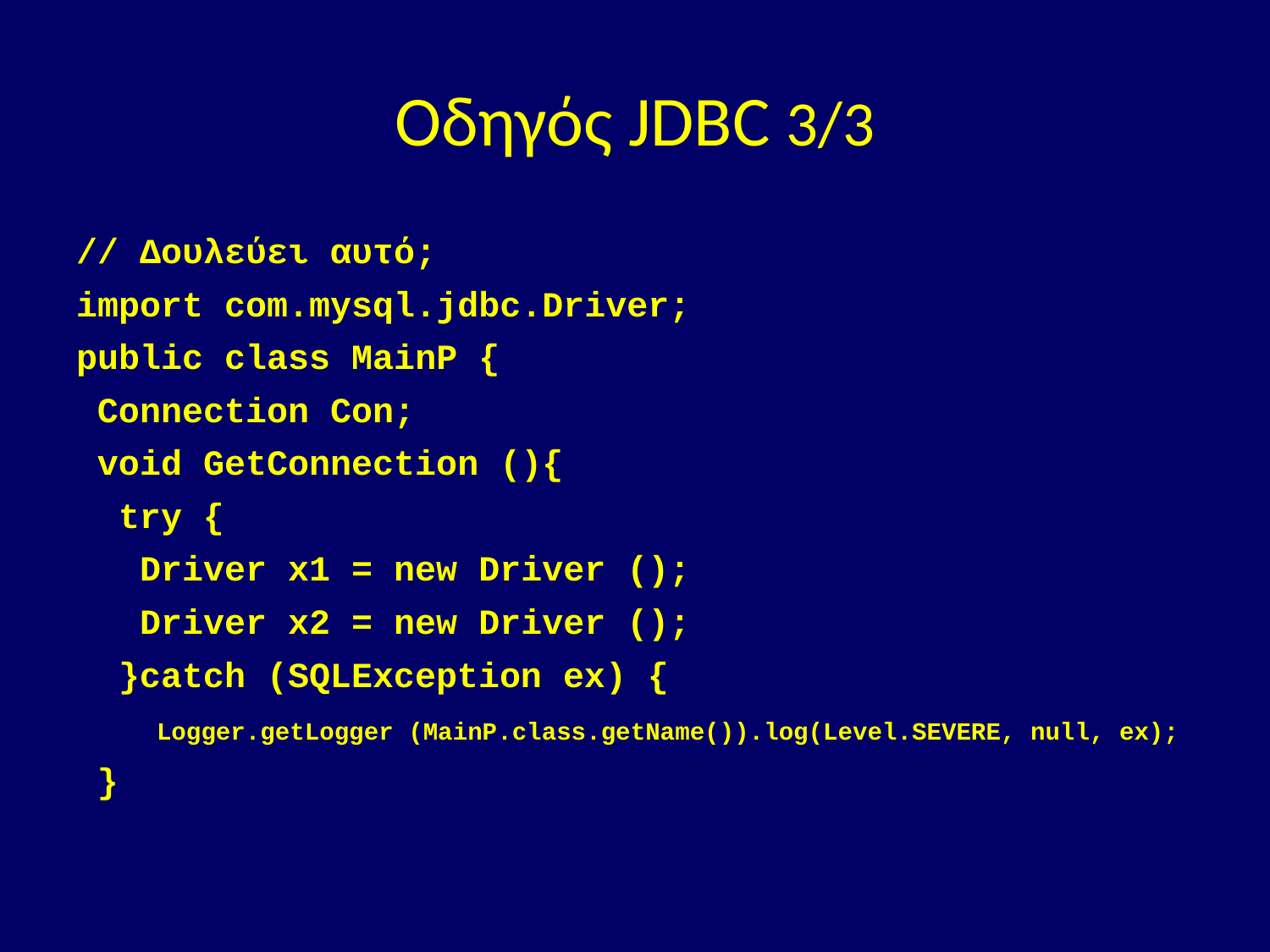

# Οδηγός JDBC 3/3
// Δουλεύει αυτό;
import com.mysql.jdbc.Driver;
public class MainP {
 Connection Con;
 void GetConnection (){
  try {
   Driver x1 = new Driver ();
   Driver x2 = new Driver ();
  }catch (SQLException ex) {
     Logger.getLogger (MainP.class.getName()).log(Level.SEVERE, null, ex);
 }